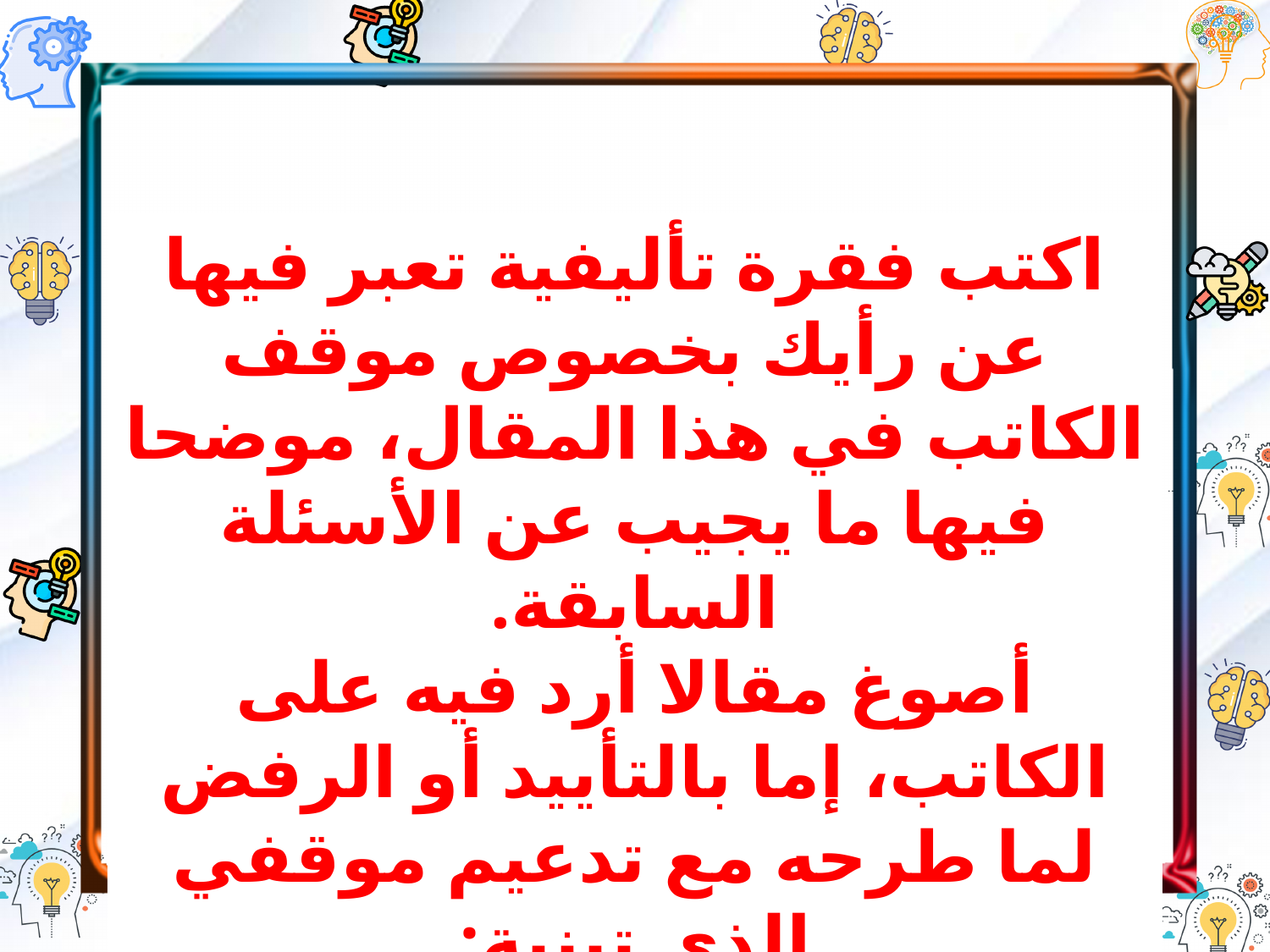

اكتب فقرة تأليفية تعبر فيها عن رأيك بخصوص موقف الكاتب في هذا المقال، موضحا فيها ما يجيب عن الأسئلة السابقة.
أصوغ مقالا أرد فيه على الكاتب، إما بالتأييد أو الرفض لما طرحه مع تدعيم موقفي الذي تبنية: